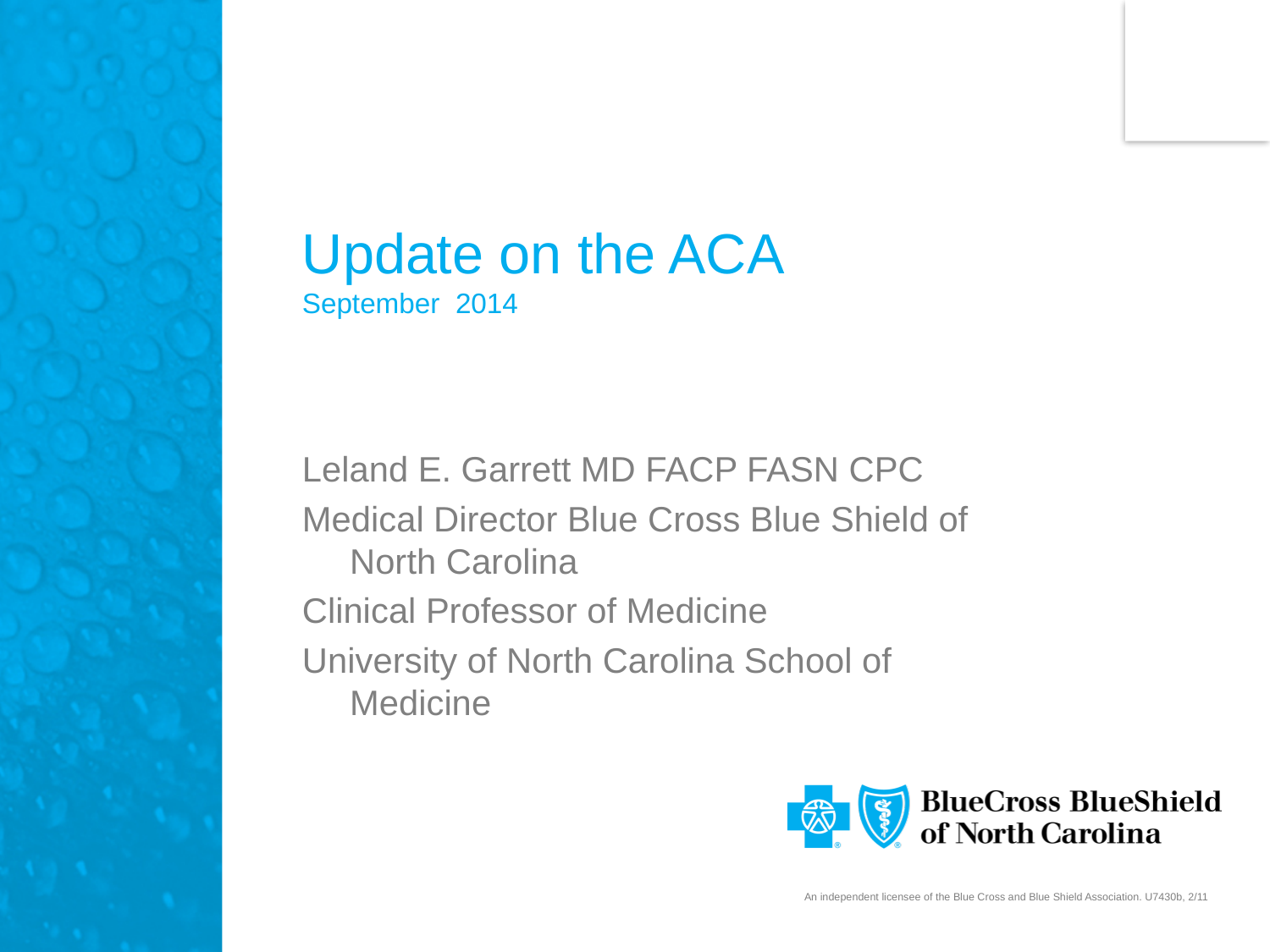

# Update on the ACA September  2014
Leland E. Garrett MD FACP FASN CPC
Medical Director Blue Cross Blue Shield of North Carolina
Clinical Professor of Medicine
University of North Carolina School of Medicine